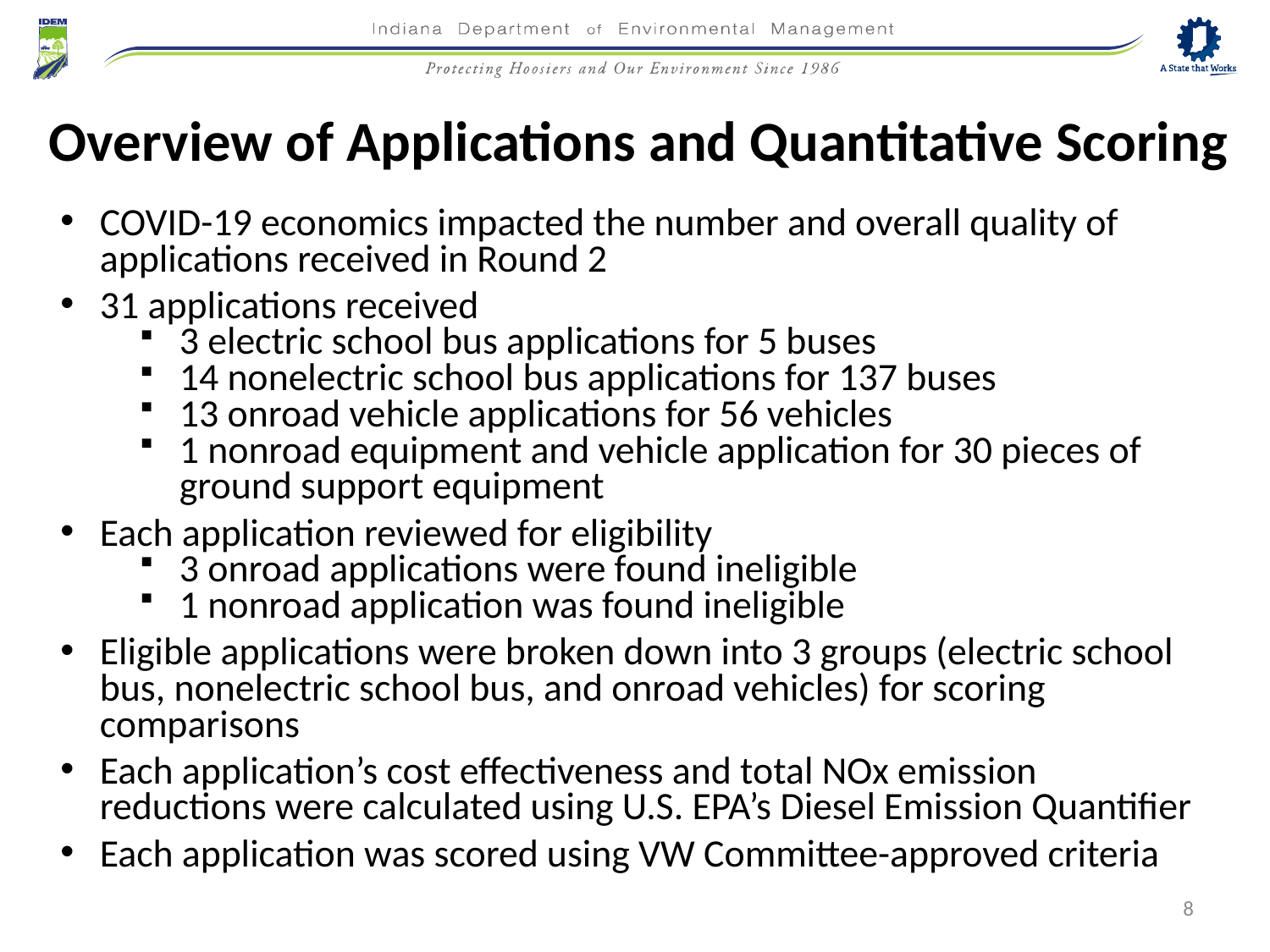

Overview of Applications and Quantitative Scoring
COVID-19 economics impacted the number and overall quality of applications received in Round 2
31 applications received
3 electric school bus applications for 5 buses
14 nonelectric school bus applications for 137 buses
13 onroad vehicle applications for 56 vehicles
1 nonroad equipment and vehicle application for 30 pieces of ground support equipment
Each application reviewed for eligibility
3 onroad applications were found ineligible
1 nonroad application was found ineligible
Eligible applications were broken down into 3 groups (electric school bus, nonelectric school bus, and onroad vehicles) for scoring comparisons
Each application’s cost effectiveness and total NOx emission reductions were calculated using U.S. EPA’s Diesel Emission Quantifier
Each application was scored using VW Committee-approved criteria

8